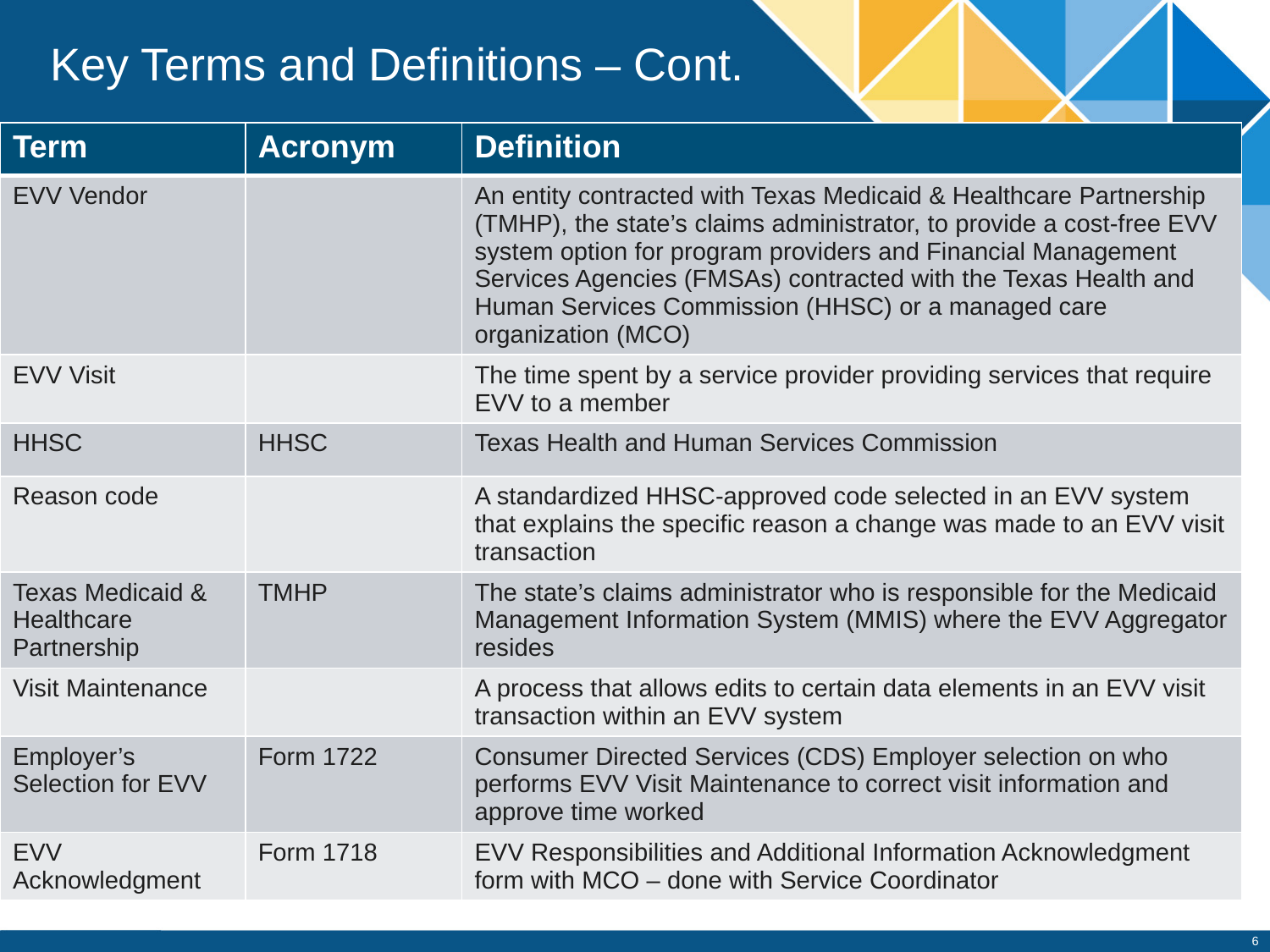

# Key Terms and Definitions – Cont.
| Term | Acronym | Definition |
| --- | --- | --- |
| EVV Vendor |  | An entity contracted with Texas Medicaid & Healthcare Partnership (TMHP), the state’s claims administrator, to provide a cost-free EVV system option for program providers and Financial Management Services Agencies (FMSAs) contracted with the Texas Health and Human Services Commission (HHSC) or a managed care organization (MCO) |
| EVV Visit |  | The time spent by a service provider providing services that require EVV to a member |
| HHSC | HHSC | Texas Health and Human Services Commission |
| Reason code |  | A standardized HHSC-approved code selected in an EVV system that explains the specific reason a change was made to an EVV visit transaction |
| Texas Medicaid & Healthcare Partnership | TMHP | The state’s claims administrator who is responsible for the Medicaid Management Information System (MMIS) where the EVV Aggregator resides |
| Visit Maintenance |  | A process that allows edits to certain data elements in an EVV visit transaction within an EVV system |
| Employer’s Selection for EVV | Form 1722 | Consumer Directed Services (CDS) Employer selection on who performs EVV Visit Maintenance to correct visit information and approve time worked |
| EVV Acknowledgment | Form 1718 | EVV Responsibilities and Additional Information Acknowledgment form with MCO – done with Service Coordinator |
6